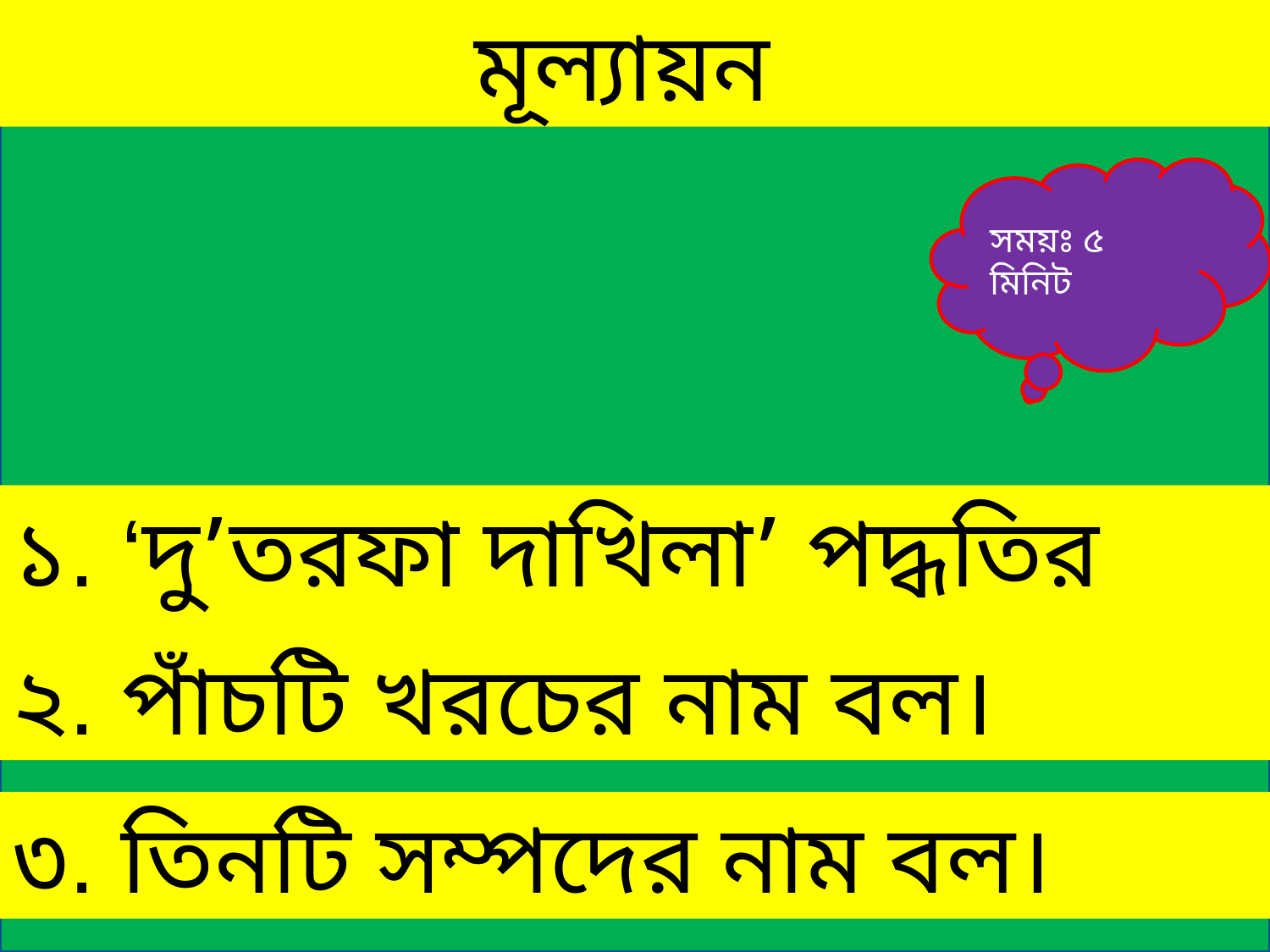

মূল্যায়ন
সময়ঃ ৫  মিনিট
১. ‘দু’তরফা দাখিলা’ পদ্ধতির জনক কে?
২. পাঁচটি খরচের নাম বল।
৩. তিনটি সম্পদের নাম বল।